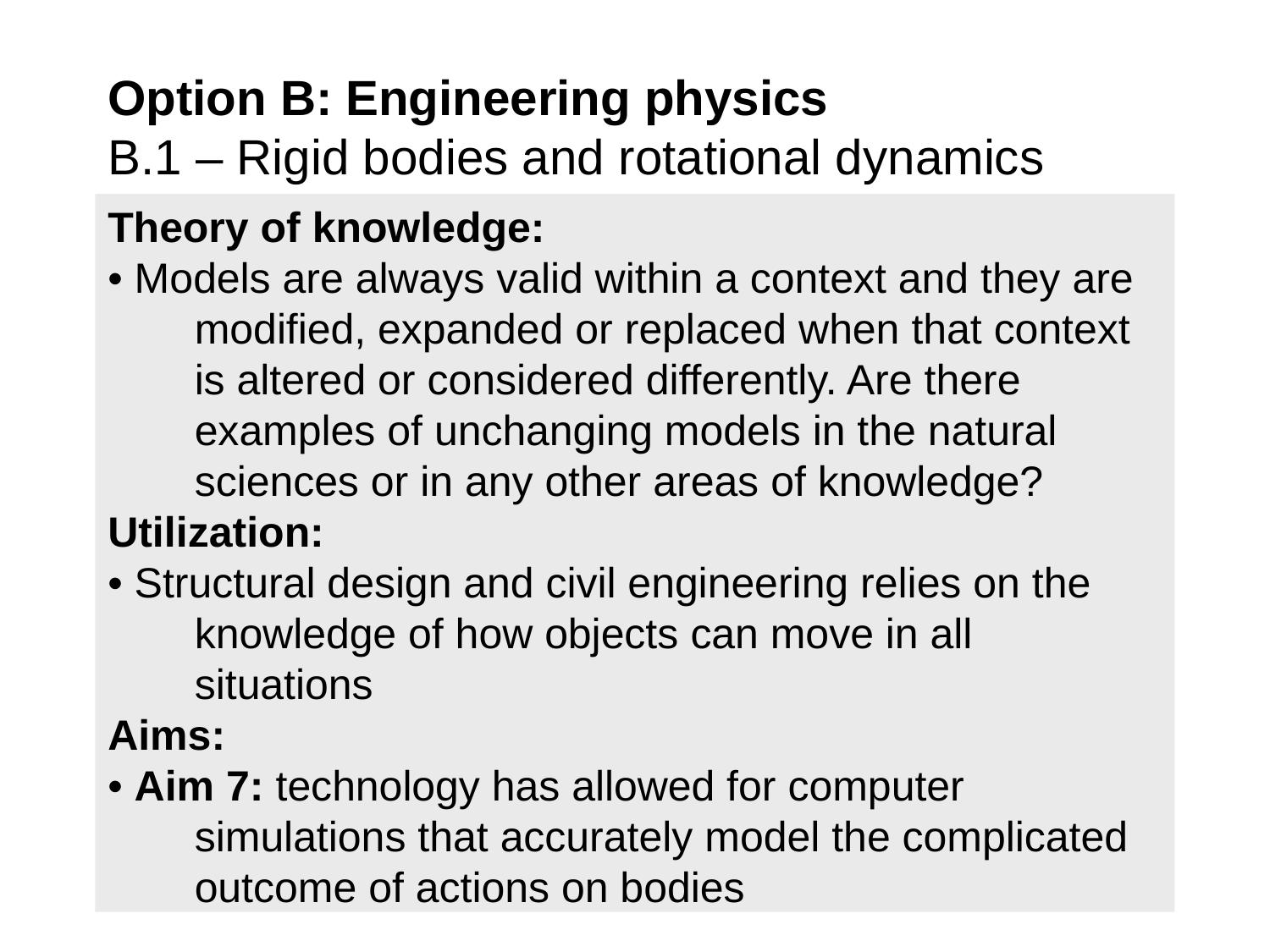

# Option B: Engineering physics B.1 – Rigid bodies and rotational dynamics
Theory of knowledge:
• Models are always valid within a context and they are modified, expanded or replaced when that context is altered or considered differently. Are there examples of unchanging models in the natural sciences or in any other areas of knowledge?
Utilization:
• Structural design and civil engineering relies on the knowledge of how objects can move in all situations
Aims:
• Aim 7: technology has allowed for computer simulations that accurately model the complicated outcome of actions on bodies